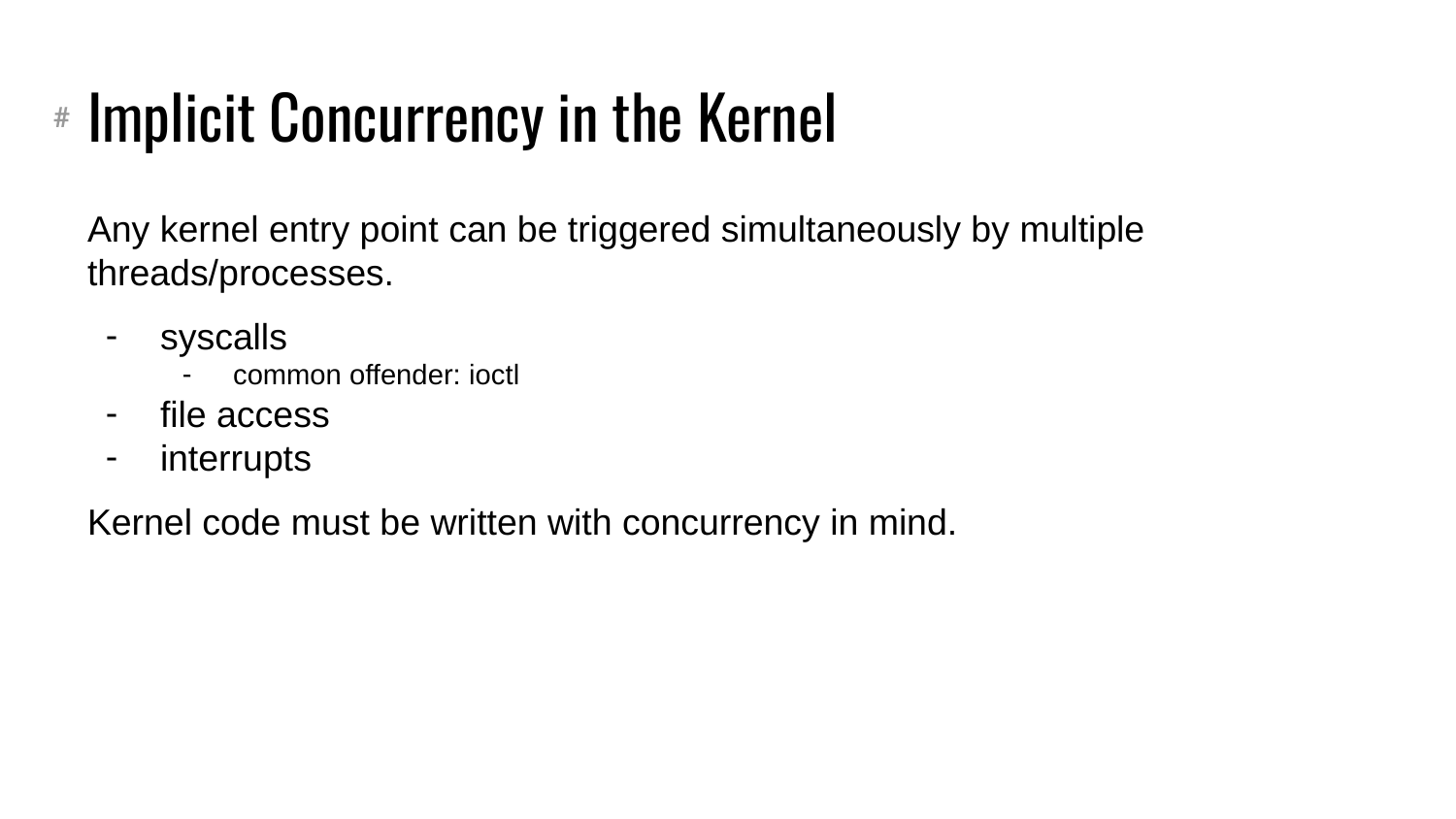

# Implicit Concurrency in the Kernel
Any kernel entry point can be triggered simultaneously by multiple threads/processes.
syscalls
common offender: ioctl
file access
interrupts
Kernel code must be written with concurrency in mind.